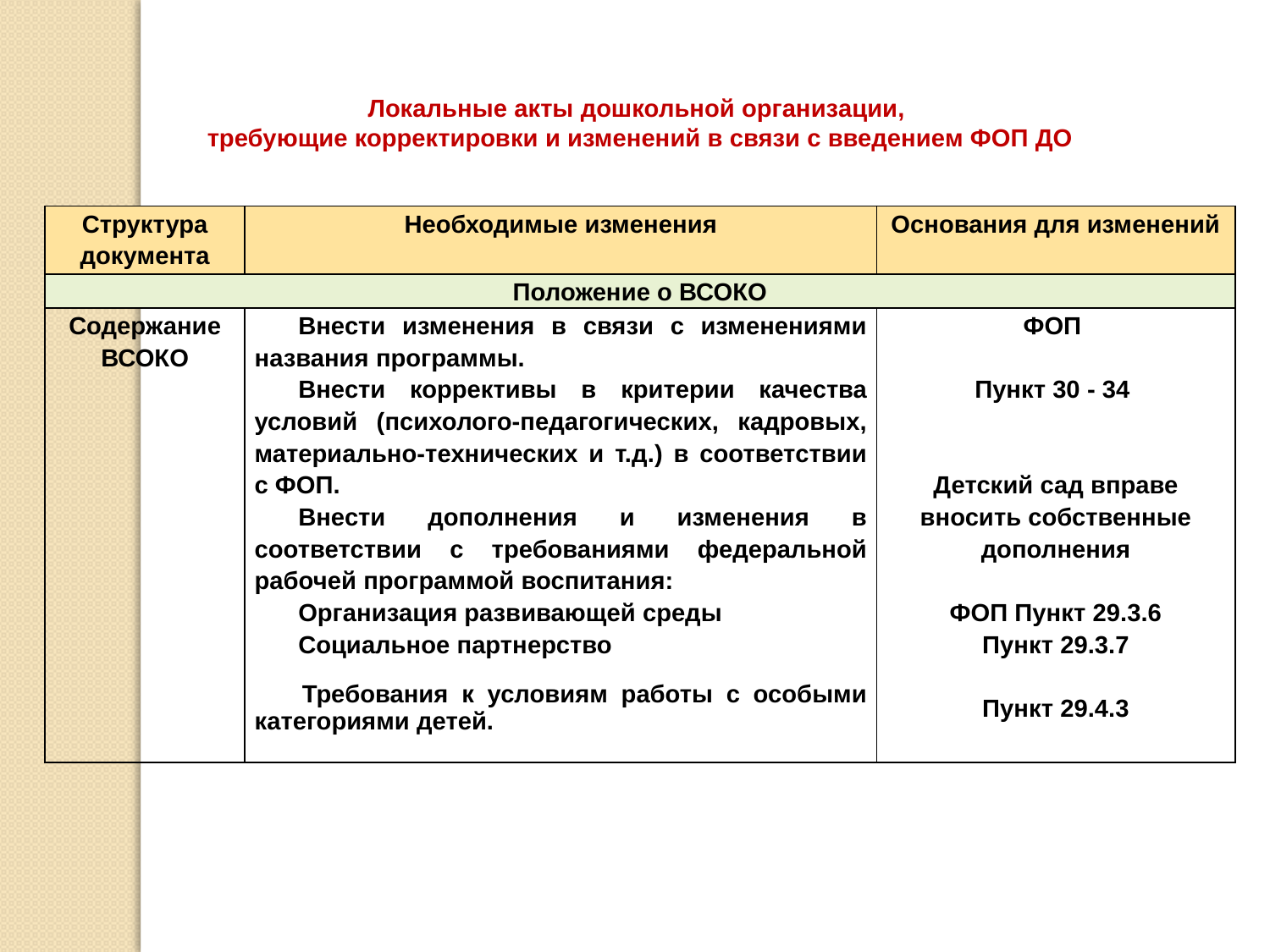

Локальные акты дошкольной организации,
требующие корректировки и изменений в связи с введением ФОП ДО
| Структура документа | Необходимые изменения | Основания для изменений |
| --- | --- | --- |
| Положение о ВСОКО |  |  |
| Содержание ВСОКО | Внести изменения в связи с изменениями названия программы. Внести коррективы в критерии качества условий (психолого-педагогических, кадровых, материально-технических и т.д.) в соответствии с ФОП. Внести дополнения и изменения в соответствии с требованиями федеральной рабочей программой воспитания: Организация развивающей среды Социальное партнерство Требования к условиям работы с особыми категориями детей. | ФОП   Пункт 30 - 34     Детский сад вправе вносить собственные дополнения   ФОП Пункт 29.3.6 Пункт 29.3.7   Пункт 29.4.3 |